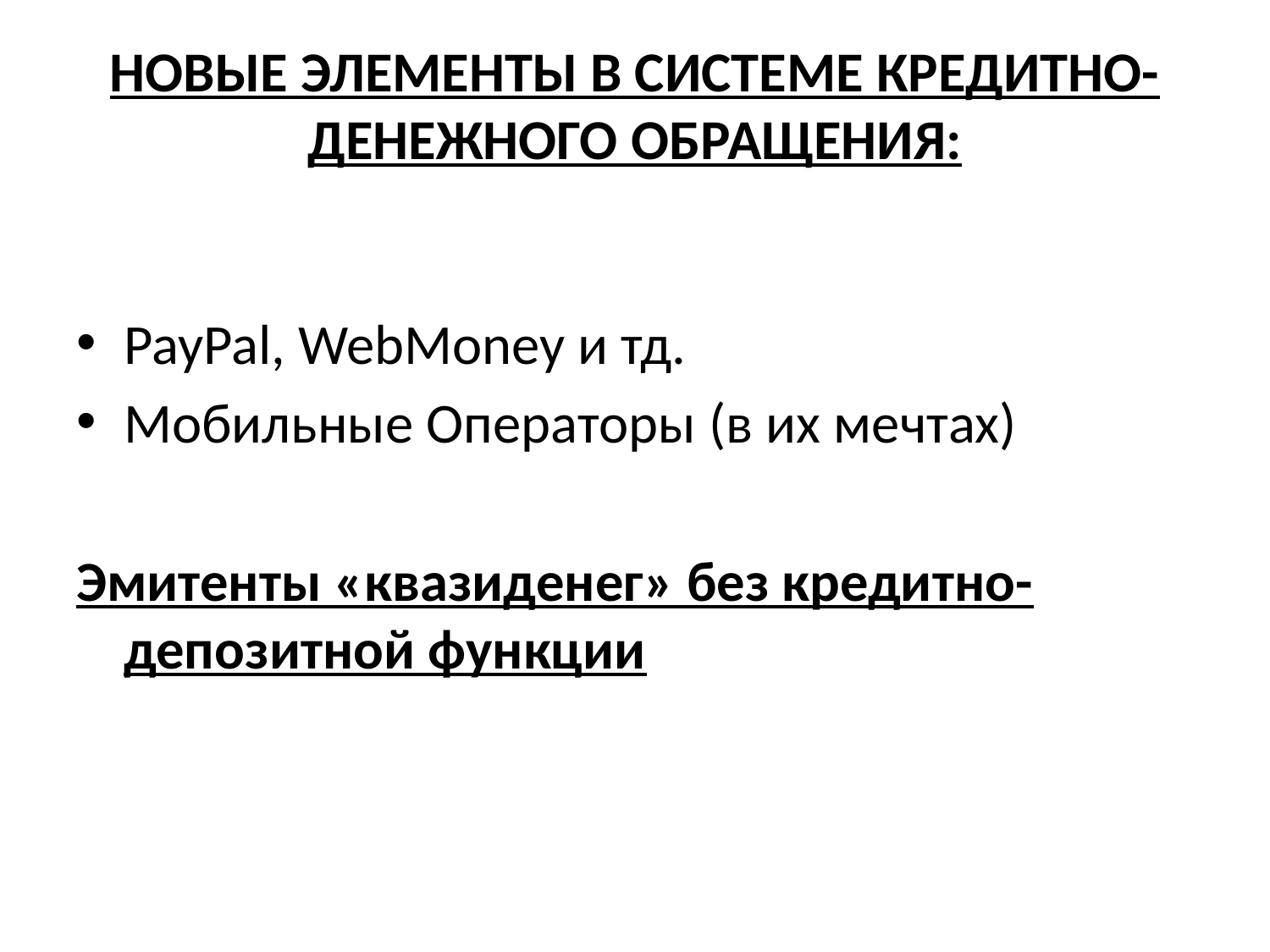

# НОВЫЕ ЭЛЕМЕНТЫ В СИСТЕМЕ КРЕДИТНО-ДЕНЕЖНОГО ОБРАЩЕНИЯ:

PayPal, WebMoney и тд.
Мобильные Операторы (в их мечтах)

Эмитенты «квазиденег» без кредитно-депозитной функции